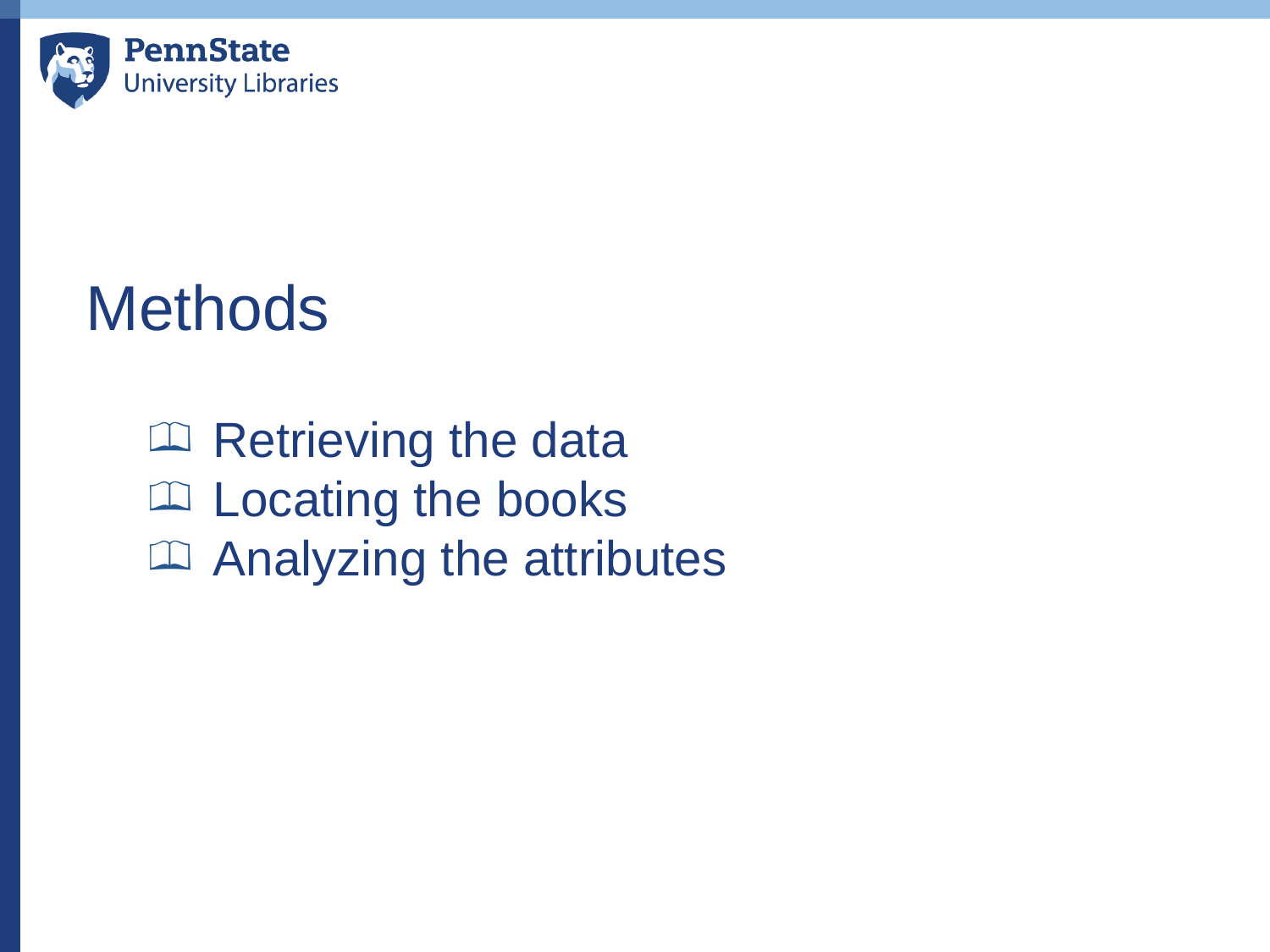

Methods

Retrieving the data
Locating the books
Analyzing the attributes